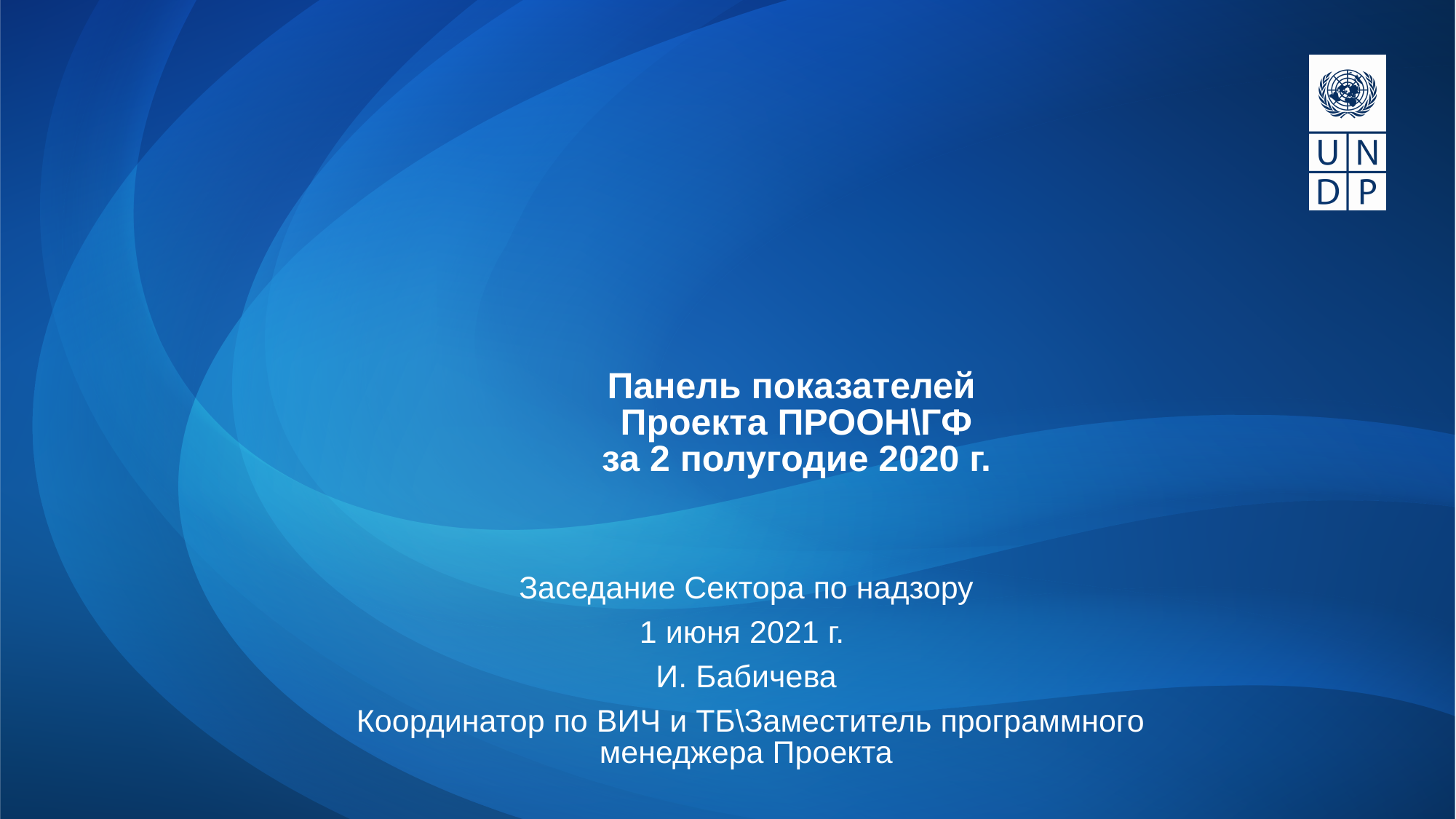

# Панель показателей Проекта ПРООН\ГФ за 2 полугодие 2020 г.
Заседание Сектора по надзору
1 июня 2021 г.
И. Бабичева
 Координатор по ВИЧ и ТБ\Заместитель программного менеджера Проекта